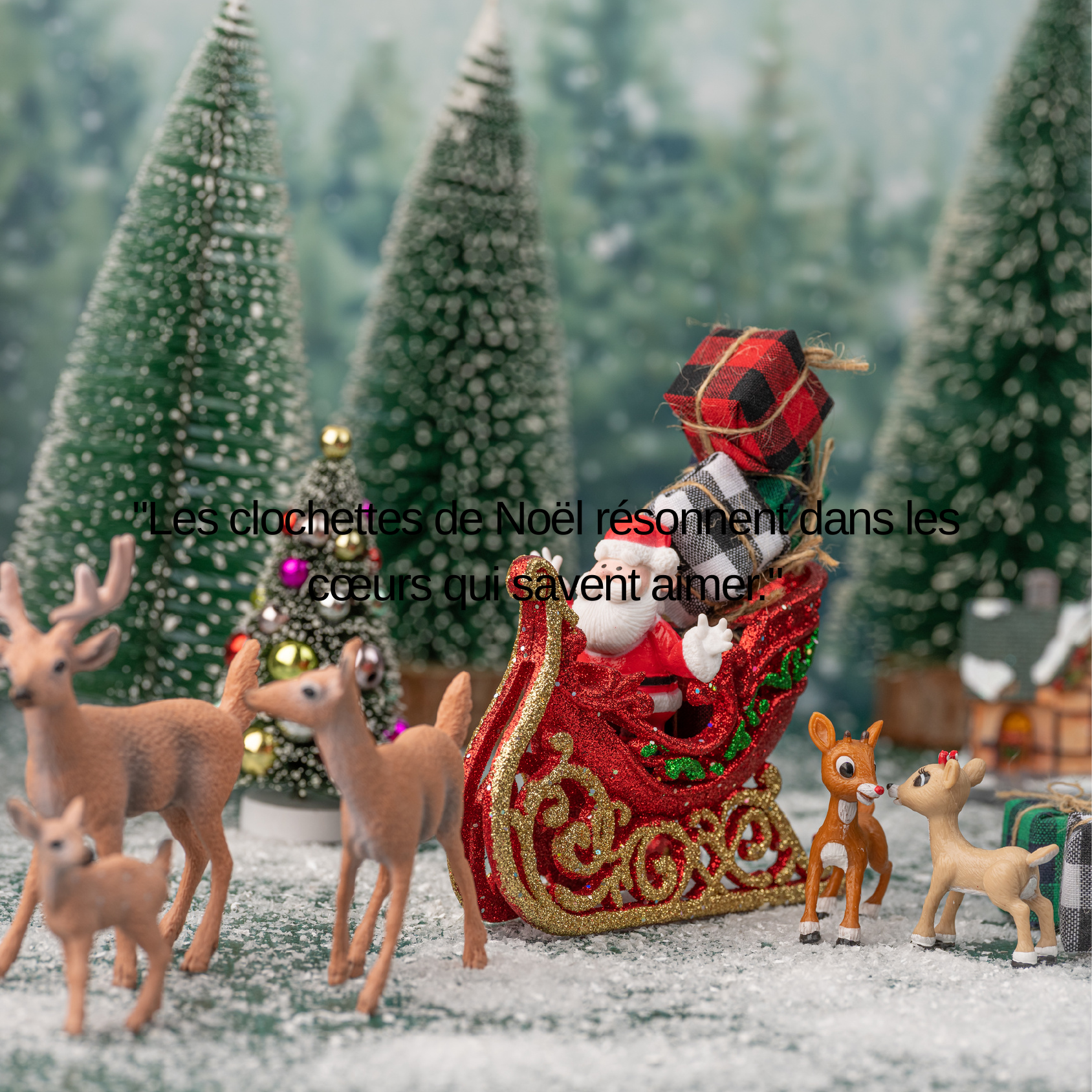

"Les clochettes de Noël résonnent dans les cœurs qui savent aimer."